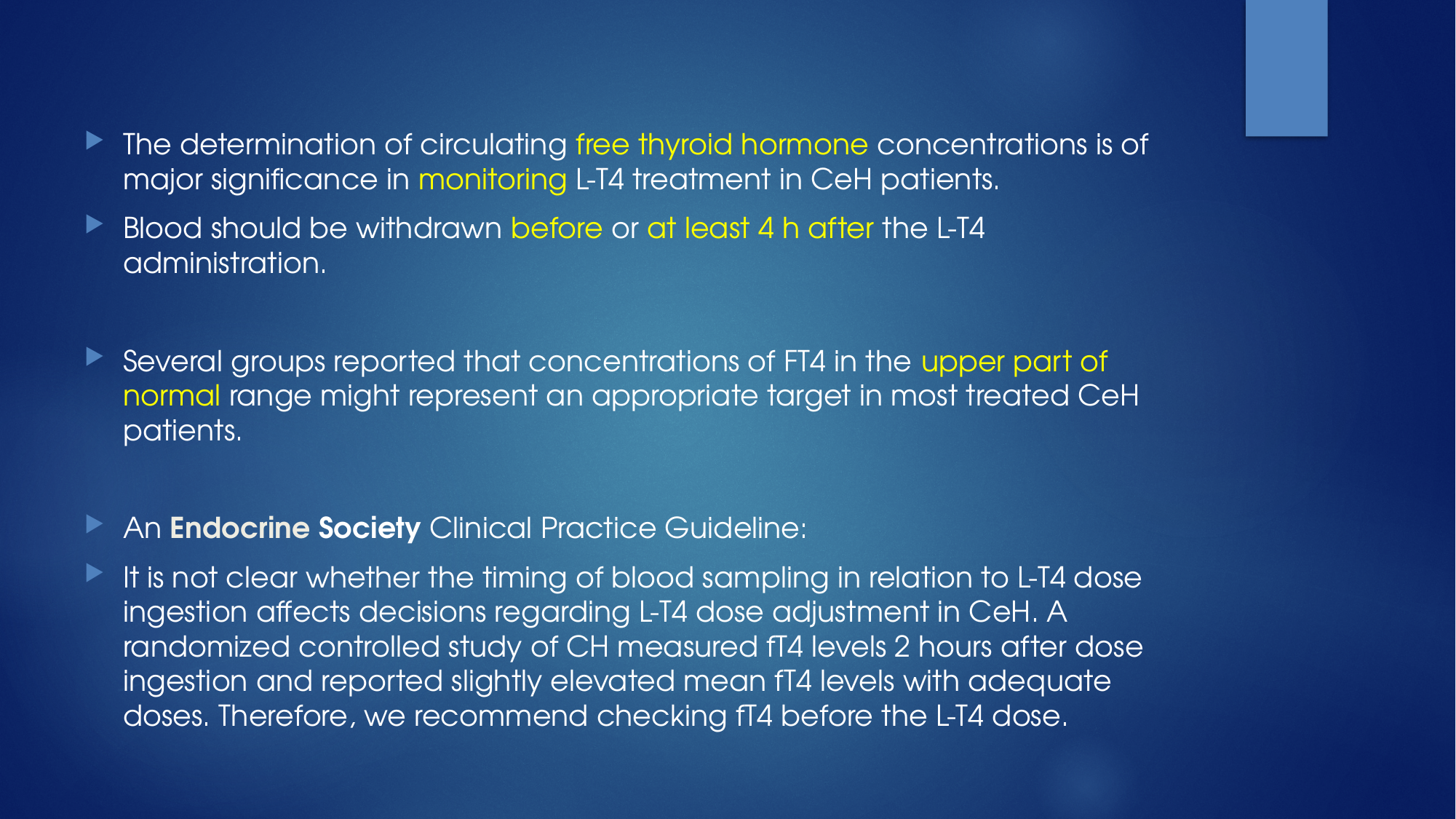

The determination of circulating free thyroid hormone concentrations is of major significance in monitoring L-T4 treatment in CeH patients.
Blood should be withdrawn before or at least 4 h after the L-T4 administration.

Several groups reported that concentrations of FT4 in the upper part of normal range might represent an appropriate target in most treated CeH patients.

An Endocrine Society Clinical Practice Guideline:
It is not clear whether the timing of blood sampling in relation to L-T4 dose ingestion affects decisions regarding L-T4 dose adjustment in CeH. A randomized controlled study of CH measured fT4 levels 2 hours after dose ingestion and reported slightly elevated mean fT4 levels with adequate doses. Therefore, we recommend checking fT4 before the L-T4 dose.